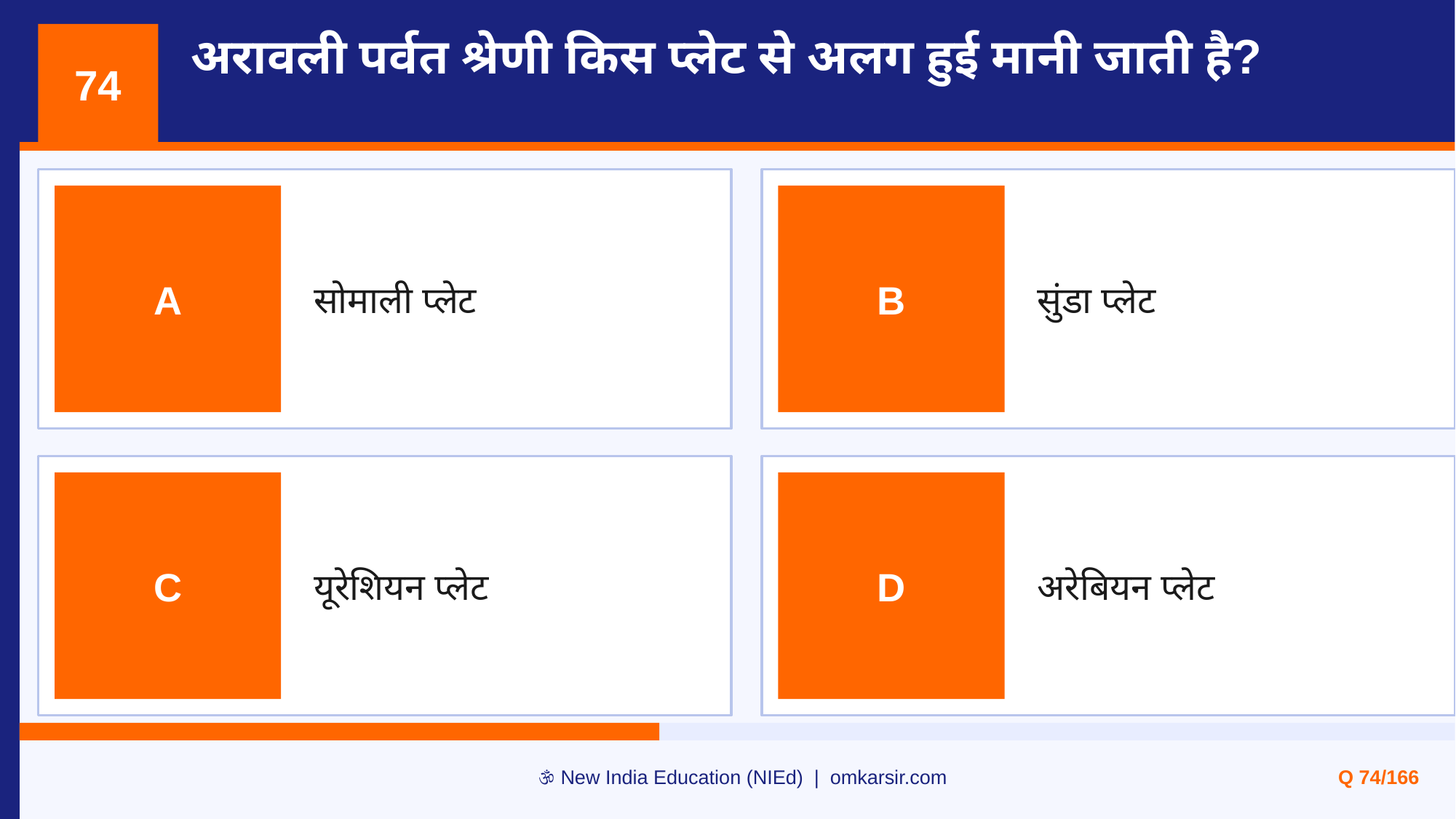

अरावली पर्वत श्रेणी किस प्लेट से अलग हुई मानी जाती है?
74

सोमाली प्लेट
सुंडा प्लेट
A
B

यूरेशियन प्लेट
अरेबियन प्लेट
C
D

🕉️ New India Education (NIEd)  |  omkarsir.com
Q 74/166